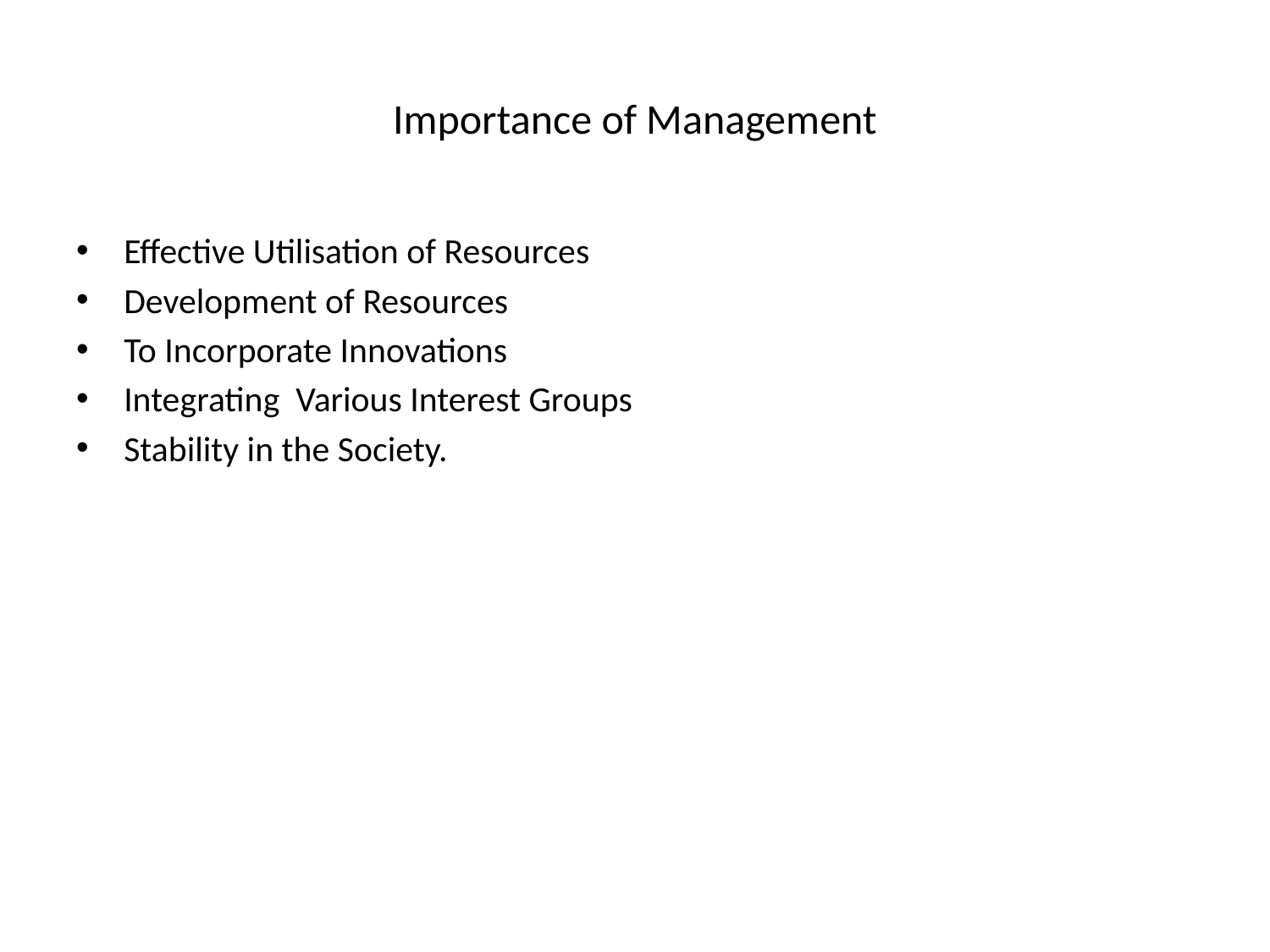

# Importance of Management
Effective Utilisation of Resources
Development of Resources
To Incorporate Innovations
Integrating  Various Interest Groups
Stability in the Society.